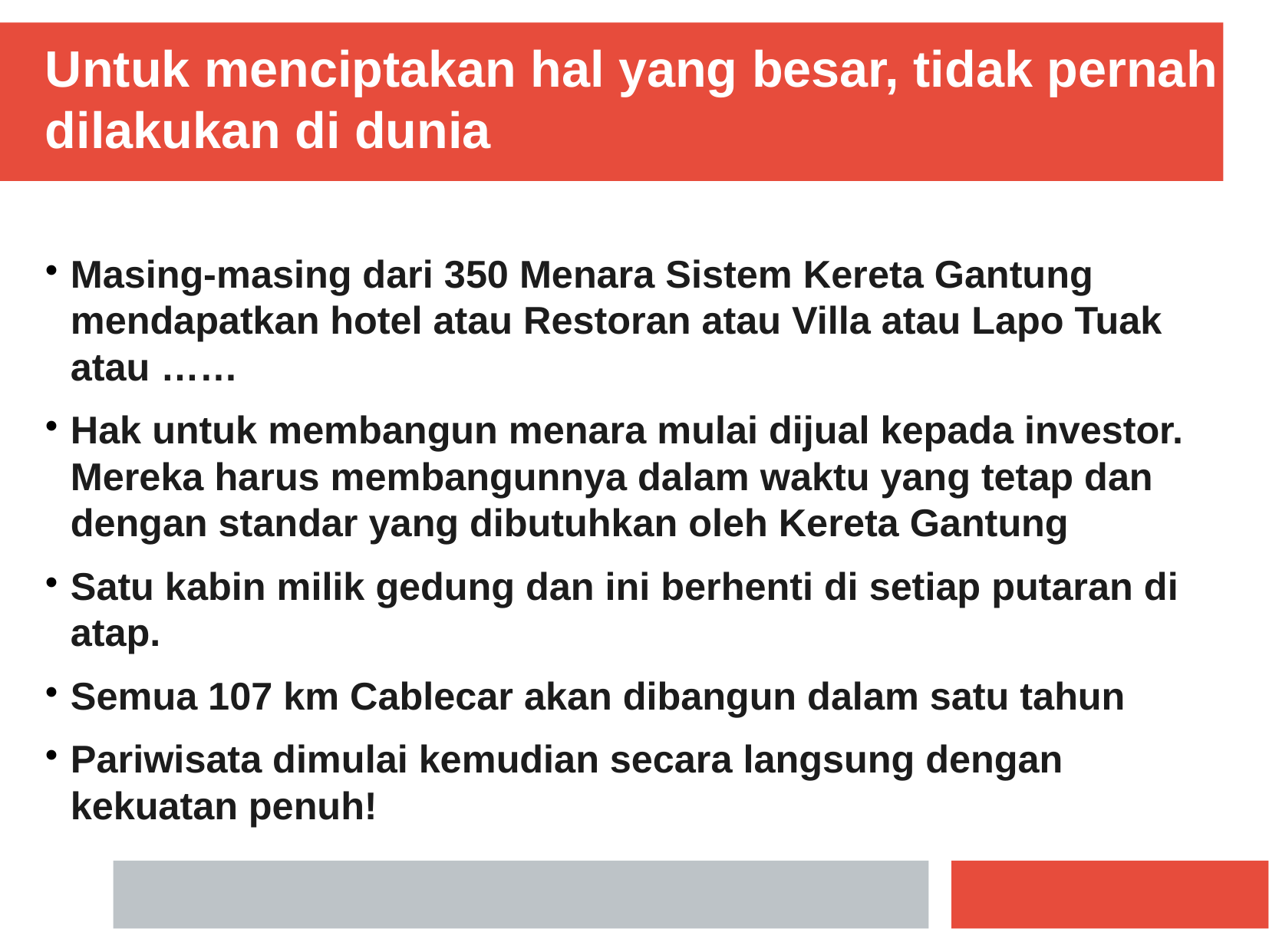

Untuk menciptakan hal yang besar, tidak pernah dilakukan di dunia
Masing-masing dari 350 Menara Sistem Kereta Gantung mendapatkan hotel atau Restoran atau Villa atau Lapo Tuak atau ……
Hak untuk membangun menara mulai dijual kepada investor. Mereka harus membangunnya dalam waktu yang tetap dan dengan standar yang dibutuhkan oleh Kereta Gantung
Satu kabin milik gedung dan ini berhenti di setiap putaran di atap.
Semua 107 km Cablecar akan dibangun dalam satu tahun
Pariwisata dimulai kemudian secara langsung dengan kekuatan penuh!